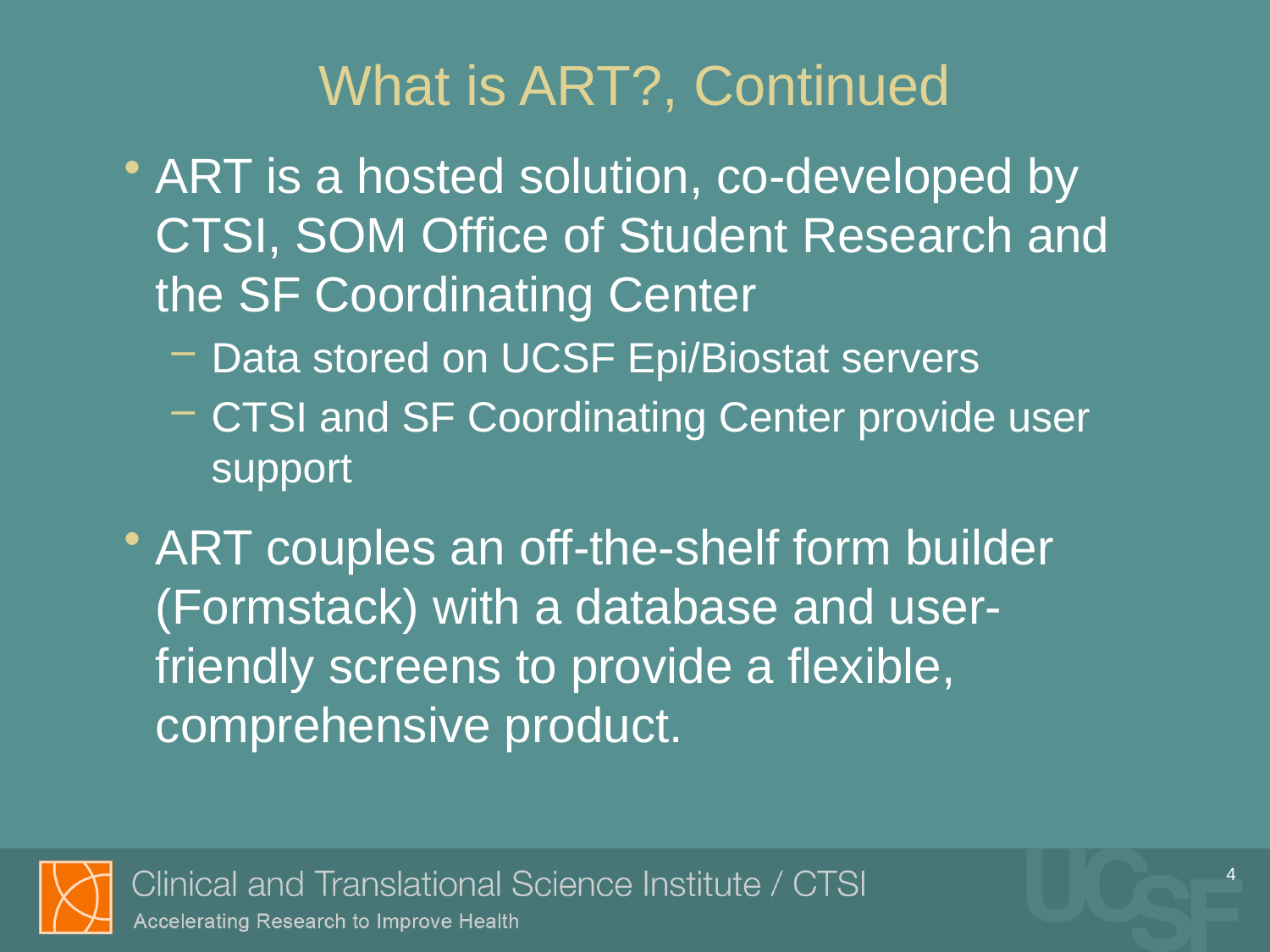

# What is ART?, Continued
ART is a hosted solution, co-developed by CTSI, SOM Office of Student Research and the SF Coordinating Center
Data stored on UCSF Epi/Biostat servers
CTSI and SF Coordinating Center provide user support
ART couples an off-the-shelf form builder (Formstack) with a database and user-friendly screens to provide a flexible, comprehensive product.
4